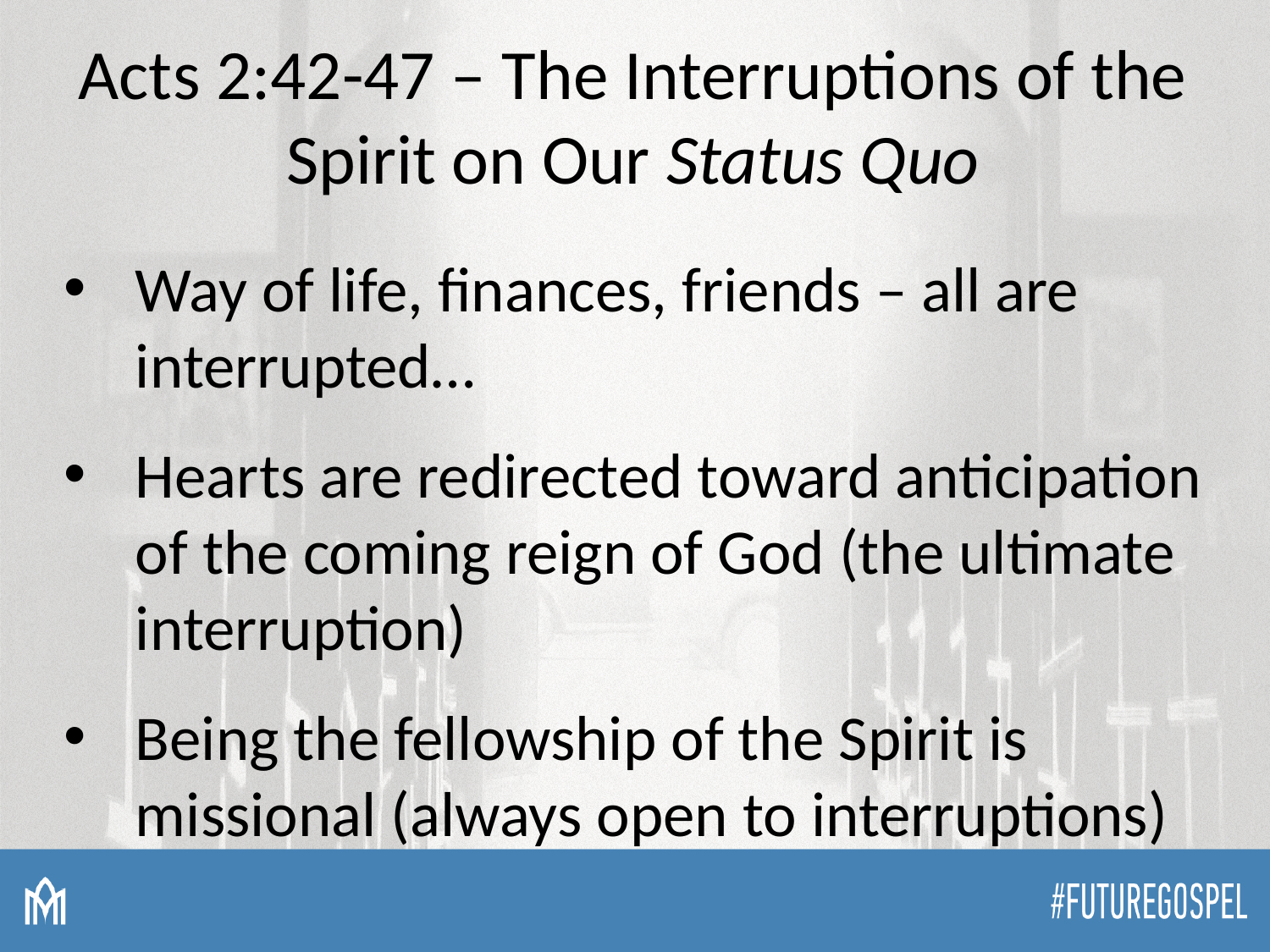

# Acts 2:42-47 – The Interruptions of the Spirit on Our Status Quo
Way of life, finances, friends – all are interrupted…
Hearts are redirected toward anticipation of the coming reign of God (the ultimate interruption)
Being the fellowship of the Spirit is missional (always open to interruptions)